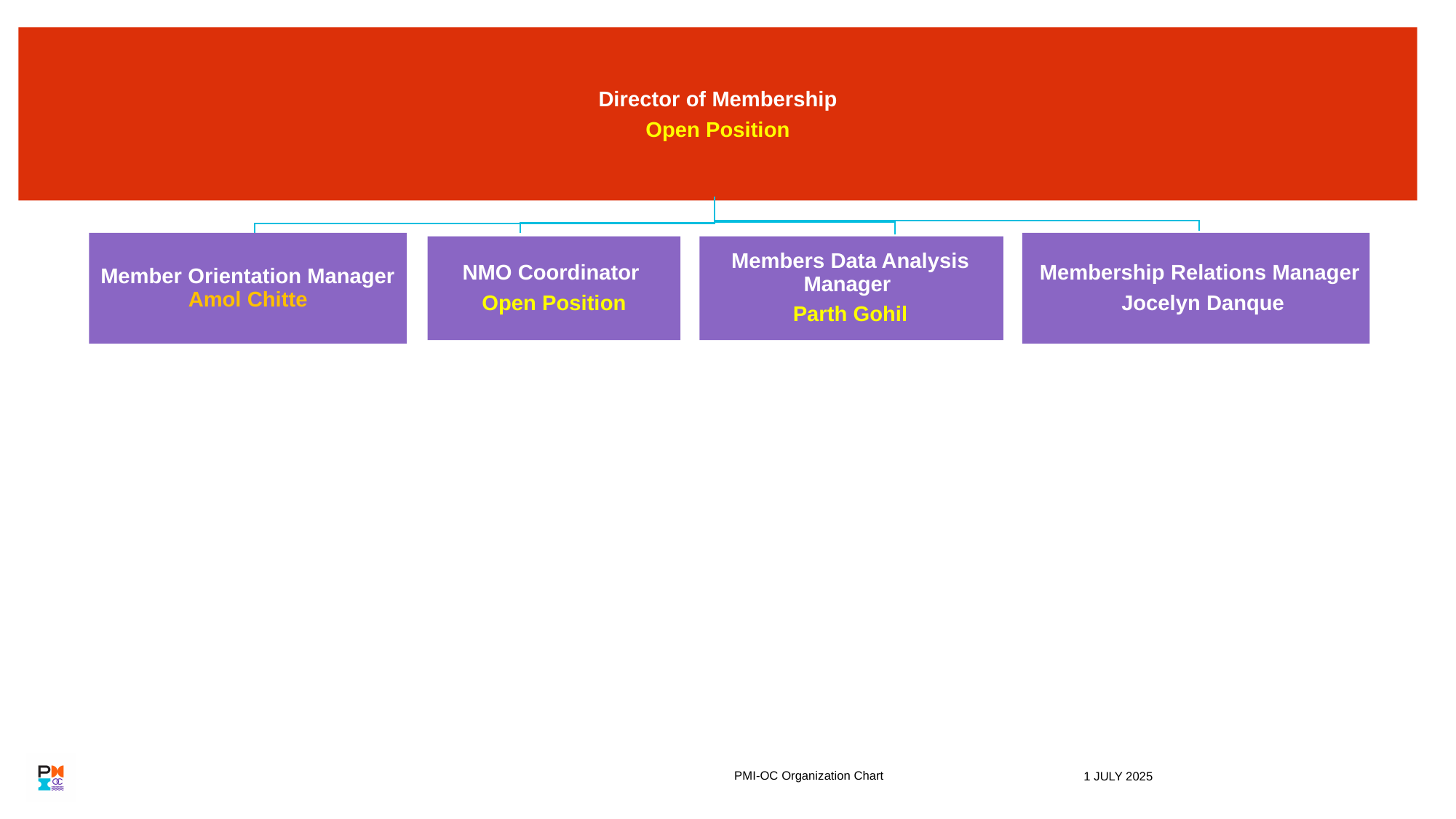

Director of Membership
Open Position

Membership Relations Manager
Jocelyn Danque

Member Orientation Manager
Amol Chitte
NMO Coordinator
Open Position

Members Data Analysis Manager
Parth Gohil

PMI-OC Organization Chart
1 JULY 2025
35